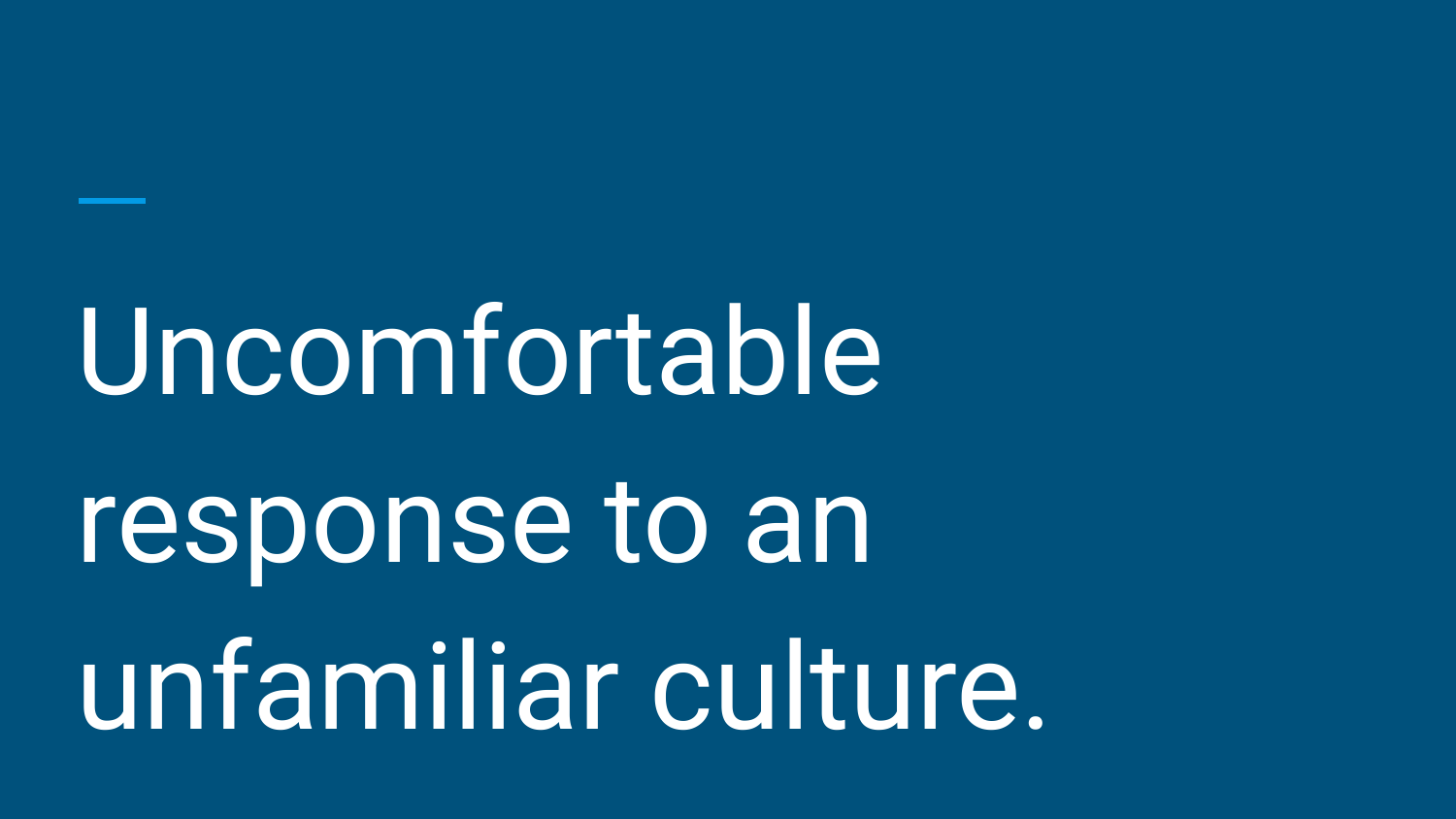

#
Uncomfortable response to an unfamiliar culture.